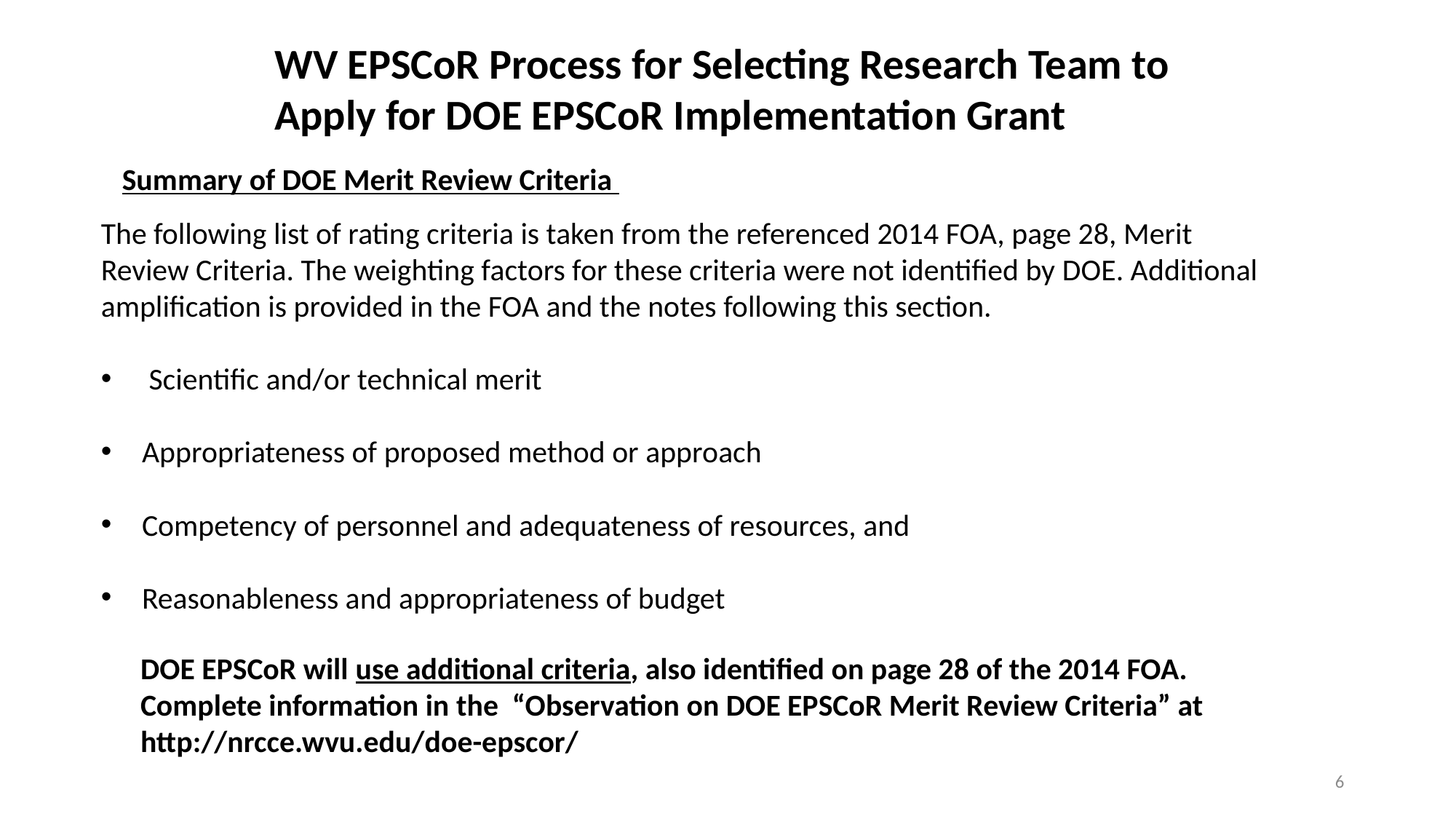

WV EPSCoR Process for Selecting Research Team to Apply for DOE EPSCoR Implementation Grant
Summary of DOE Merit Review Criteria
The following list of rating criteria is taken from the referenced 2014 FOA, page 28, Merit Review Criteria. The weighting factors for these criteria were not identified by DOE. Additional amplification is provided in the FOA and the notes following this section.

 Scientific and/or technical merit

Appropriateness of proposed method or approach

Competency of personnel and adequateness of resources, and

Reasonableness and appropriateness of budget
DOE EPSCoR will use additional criteria, also identified on page 28 of the 2014 FOA.
Complete information in the  “Observation on DOE EPSCoR Merit Review Criteria” at
http://nrcce.wvu.edu/doe-epscor/
6